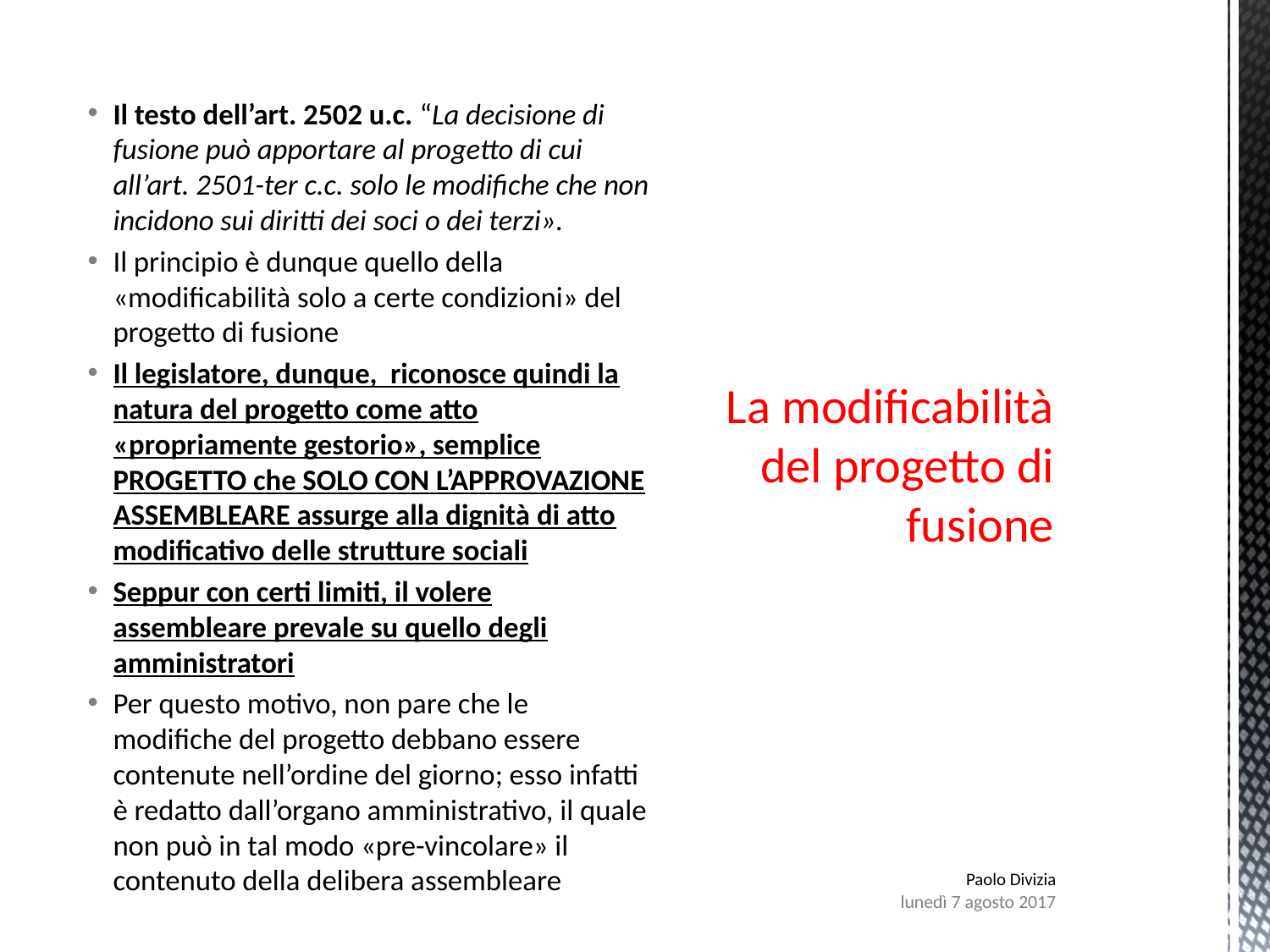

# La modificabilità del progetto di fusione
Il testo dell’art. 2502 u.c. “La decisione di fusione può apportare al progetto di cui all’art. 2501-ter c.c. solo le modifiche che non incidono sui diritti dei soci o dei terzi».
Il principio è dunque quello della «modificabilità solo a certe condizioni» del progetto di fusione
Il legislatore, dunque,  riconosce quindi la natura del progetto come atto «propriamente gestorio», semplice PROGETTO che SOLO CON L’APPROVAZIONE ASSEMBLEARE assurge alla dignità di atto modificativo delle strutture sociali
Seppur con certi limiti, il volere assembleare prevale su quello degli amministratori
Per questo motivo, non pare che le modifiche del progetto debbano essere contenute nell’ordine del giorno; esso infatti è redatto dall’organo amministrativo, il quale non può in tal modo «pre-vincolare» il contenuto della delibera assembleare
Paolo Divizia
lunedì 7 agosto 2017